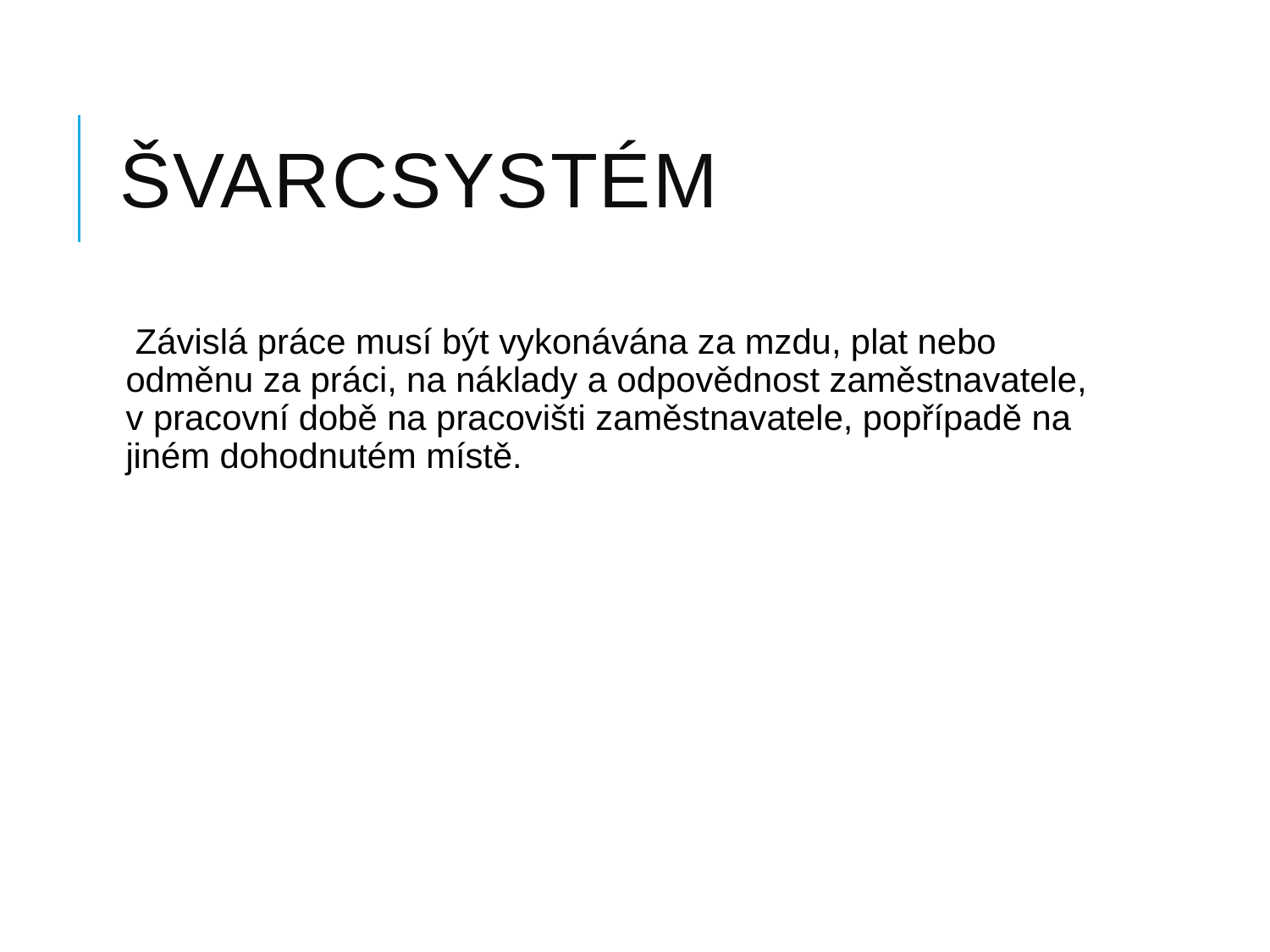

# ŠVARCSYSTÉM
 Závislá práce musí být vykonávána za mzdu, plat nebo odměnu za práci, na náklady a odpovědnost zaměstnavatele, v pracovní době na pracovišti zaměstnavatele, popřípadě na jiném dohodnutém místě.